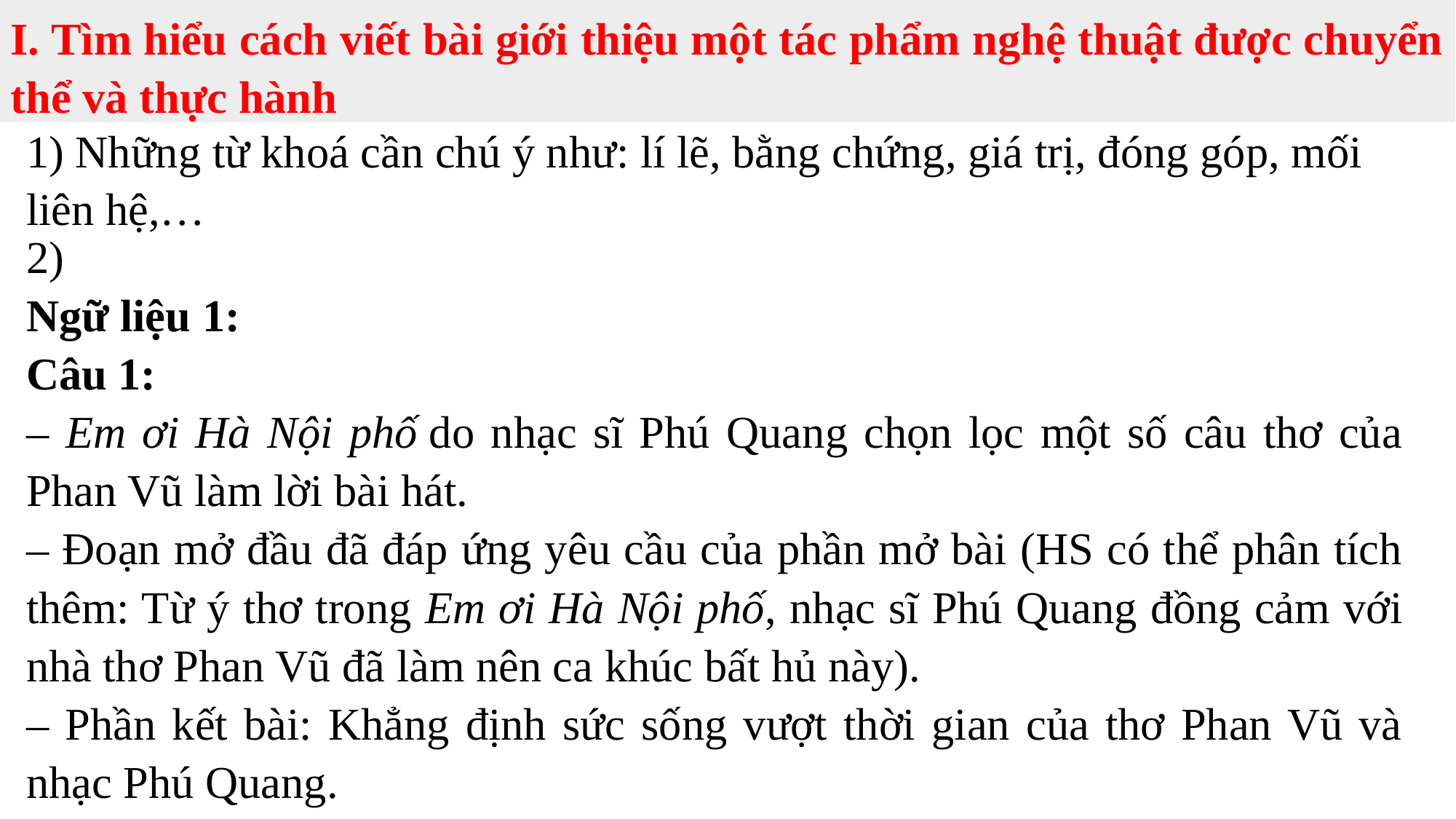

I. Tìm hiểu cách viết bài giới thiệu một tác phẩm nghệ thuật được chuyển thể và thực hành
1) Những từ khoá cần chú ý như: lí lẽ, bằng chứng, giá trị, đóng góp, mối
liên hệ,…

2)
Ngữ liệu 1:
Câu 1:
– Em ơi Hà Nội phố do nhạc sĩ Phú Quang chọn lọc một số câu thơ của Phan Vũ làm lời bài hát.
– Đoạn mở đầu đã đáp ứng yêu cầu của phần mở bài (HS có thể phân tích thêm: Từ ý thơ trong Em ơi Hà Nội phố, nhạc sĩ Phú Quang đồng cảm với nhà thơ Phan Vũ đã làm nên ca khúc bất hủ này).
– Phần kết bài: Khẳng định sức sống vượt thời gian của thơ Phan Vũ và nhạc Phú Quang.